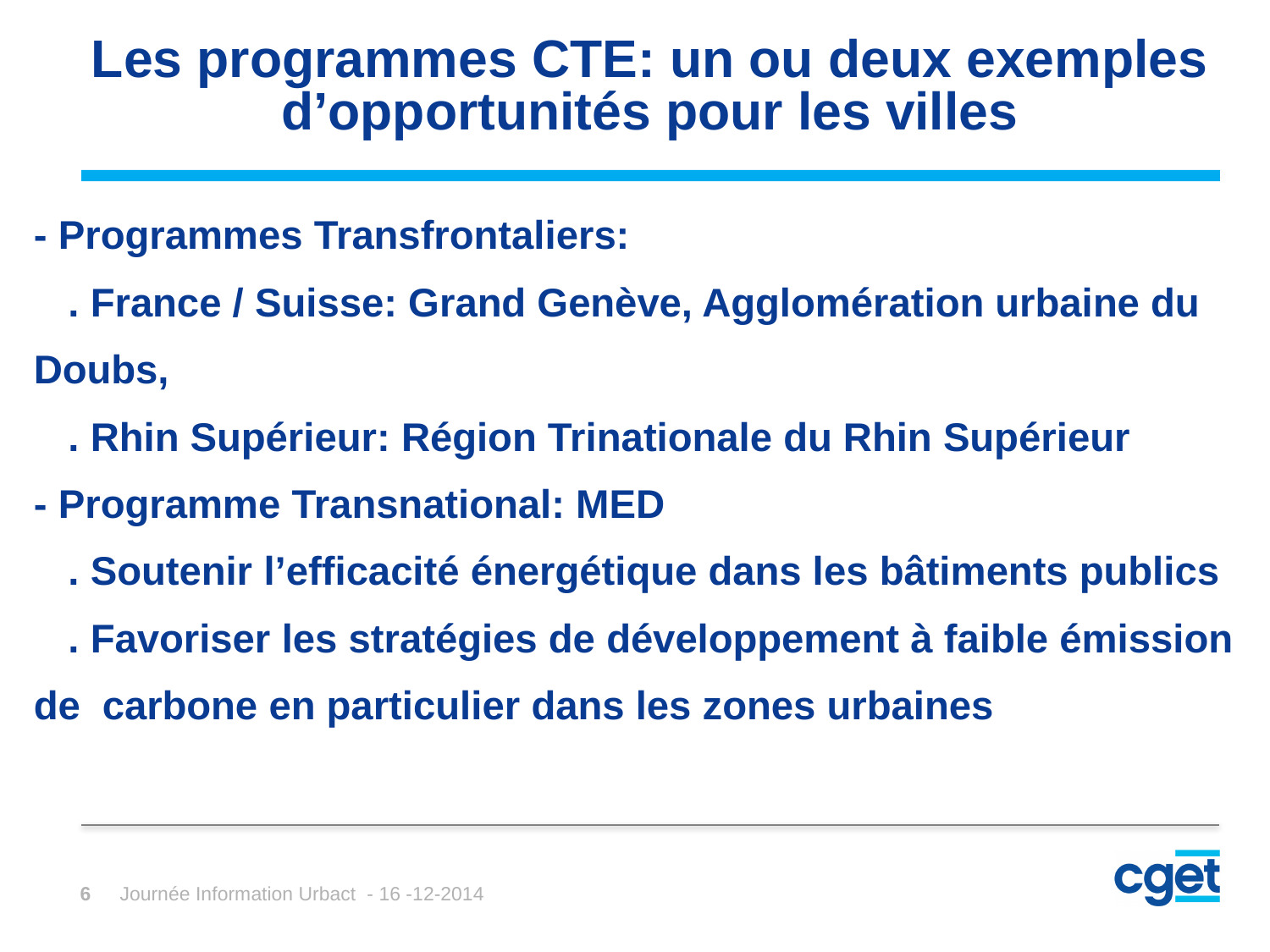

# Les programmes CTE: un ou deux exemples d’opportunités pour les villes
- Programmes Transfrontaliers:
	. France / Suisse: Grand Genève, Agglomération urbaine du 	Doubs,
	. Rhin Supérieur: Région Trinationale du Rhin Supérieur
- Programme Transnational: MED
	. Soutenir l’efficacité énergétique dans les bâtiments publics
	. Favoriser les stratégies de développement à faible émission de 	carbone en particulier dans les zones urbaines

6
Journée Information Urbact  - 16 -12-2014